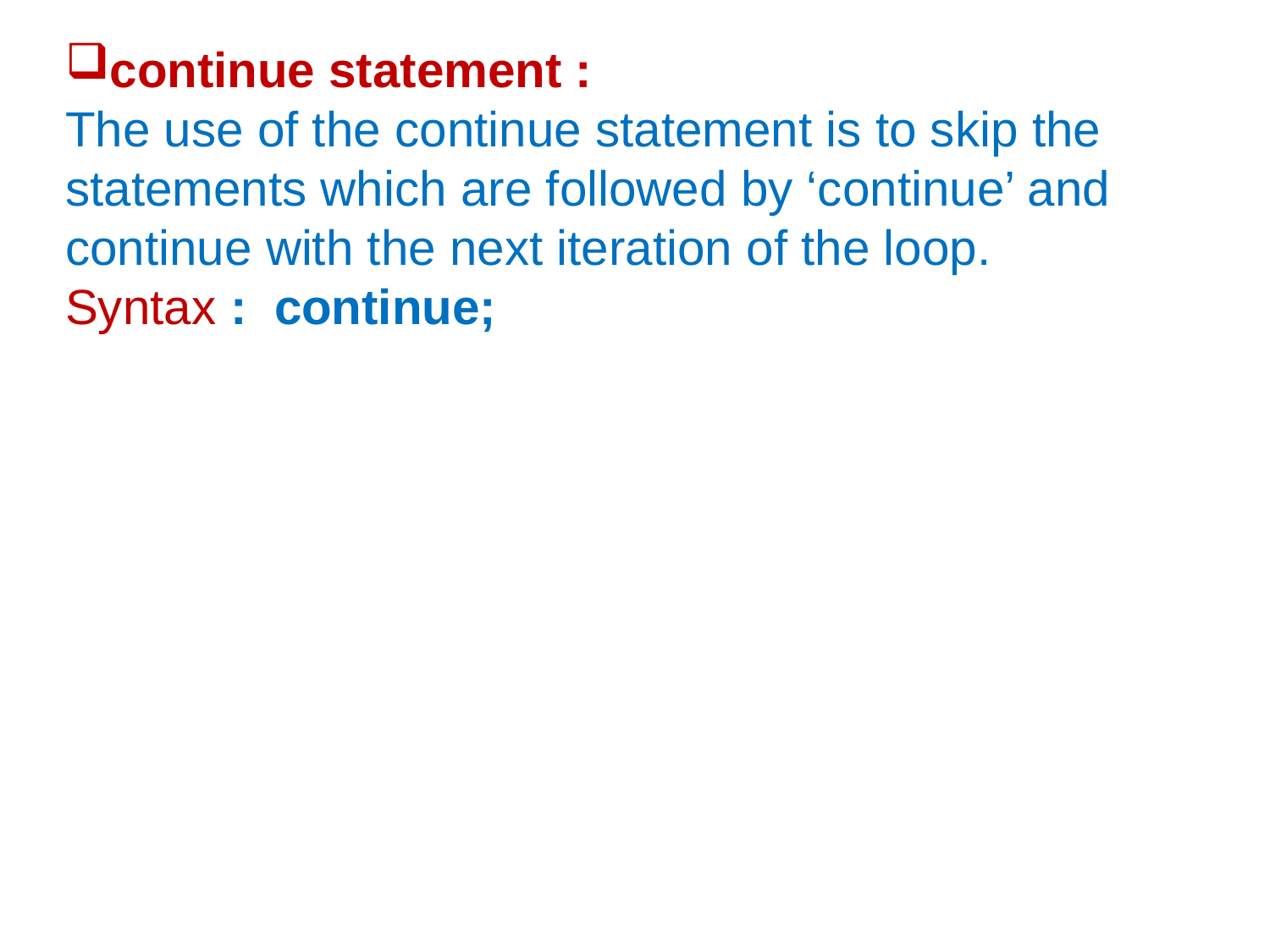

continue statement :
The use of the continue statement is to skip the statements which are followed by ‘continue’ and continue with the next iteration of the loop.
Syntax :  continue;